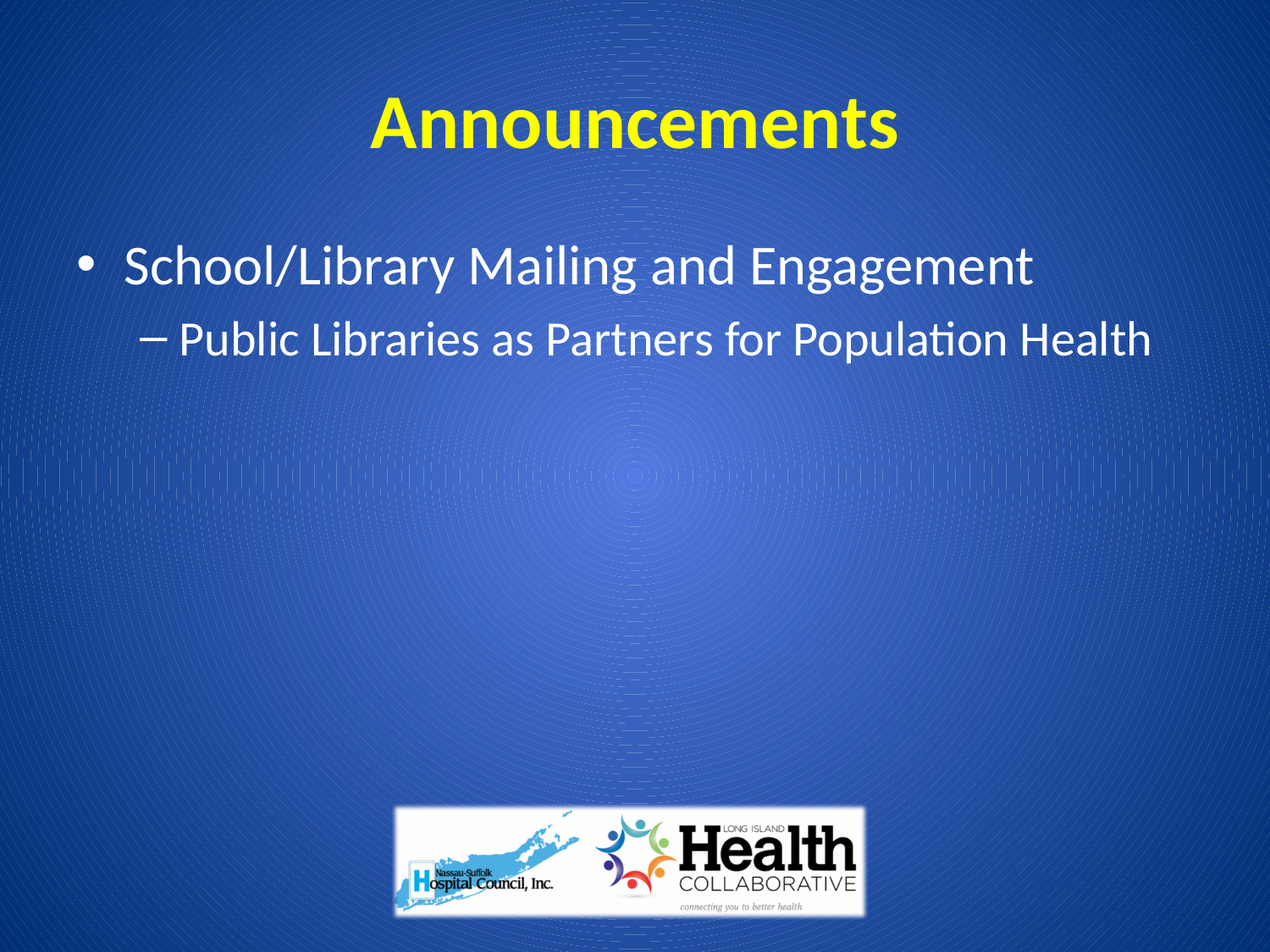

# Announcements
School/Library Mailing and Engagement
Public Libraries as Partners for Population Health